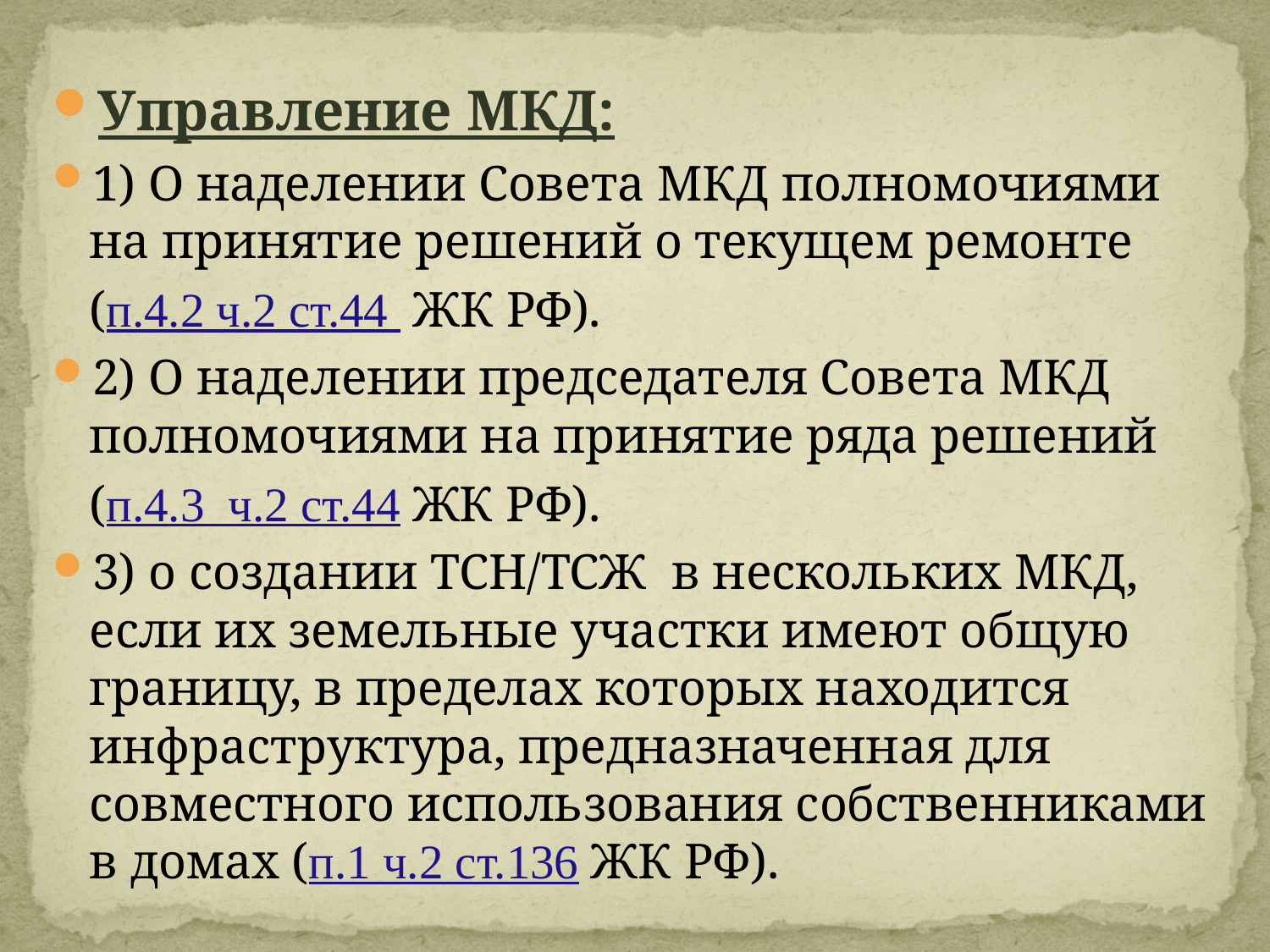

#
Управление МКД:
1) О наделении Совета МКД полномочиями на принятие решений о текущем ремонте
   (п.4.2 ч.2 ст.44  ЖК РФ).
2) О наделении председателя Совета МКД полномочиями на принятие ряда решений
   (п.4.3  ч.2 ст.44 ЖК РФ).
3) о создании ТСН/ТСЖ  в нескольких МКД, если их земельные участки имеют общую границу, в пределах которых находится инфраструктура, предназначенная для совместного использования собственниками в домах (п.1 ч.2 ст.136 ЖК РФ).